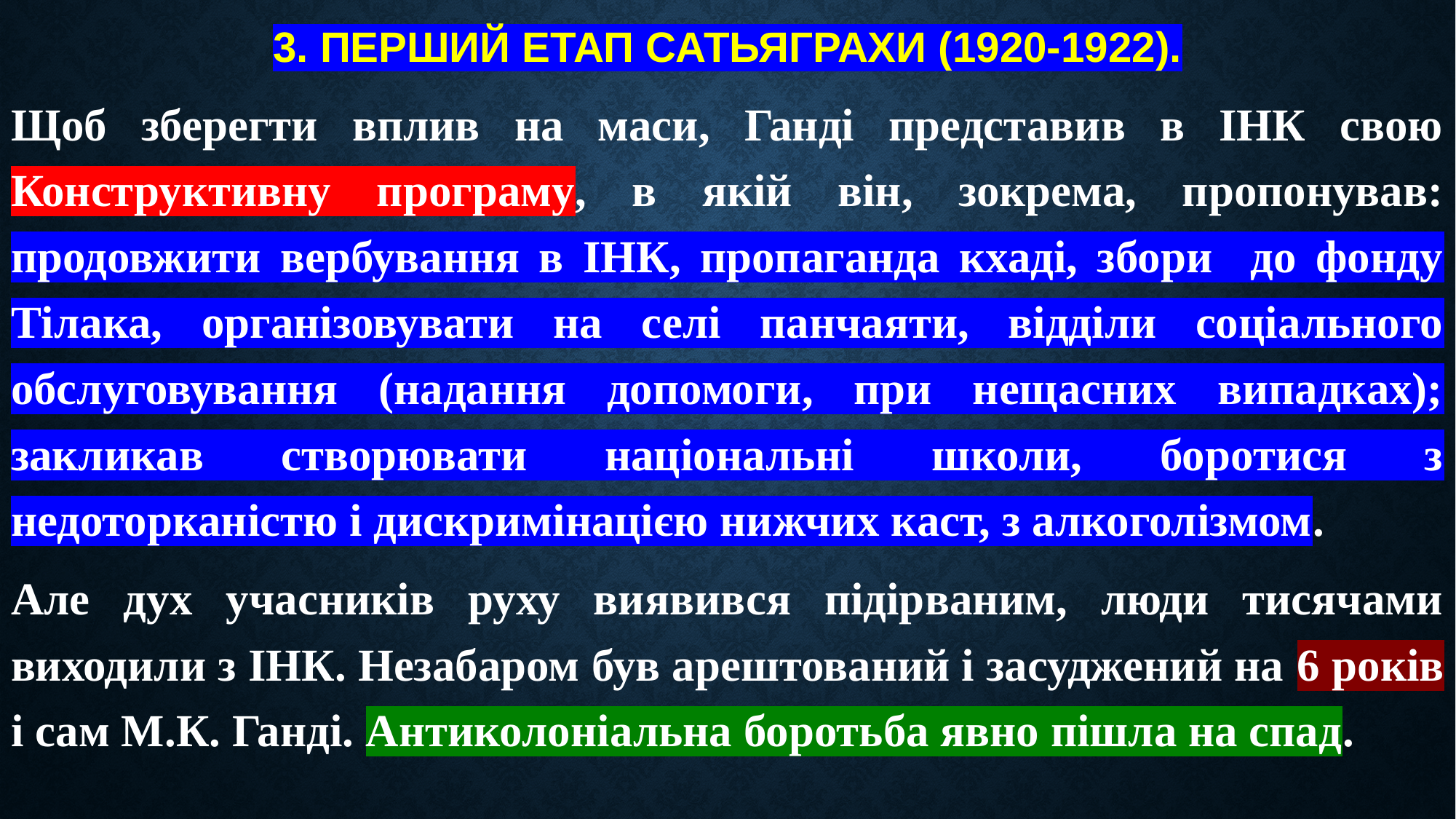

# 3. Перший етап сатьяграхи (1920-1922).
Щоб зберегти вплив на маси, Ганді представив в ІНК свою Конструктивну програму, в якій він, зокрема, пропонував: продовжити вербування в ІНК, пропаганда кхаді, збори  до фонду Тілака, організовувати на селі панчаяти, відділи соціального обслуговування (надання допомоги, при нещасних випадках); закликав створювати національні школи, боротися з недоторканістю і дискримінацією нижчих каст, з алкоголізмом.
Але дух учасників руху виявився підірваним, люди тисячами виходили з ІНК. Незабаром був арештований і засуджений на 6 років і сам М.К. Ганді. Антиколоніальна боротьба явно пішла на спад.